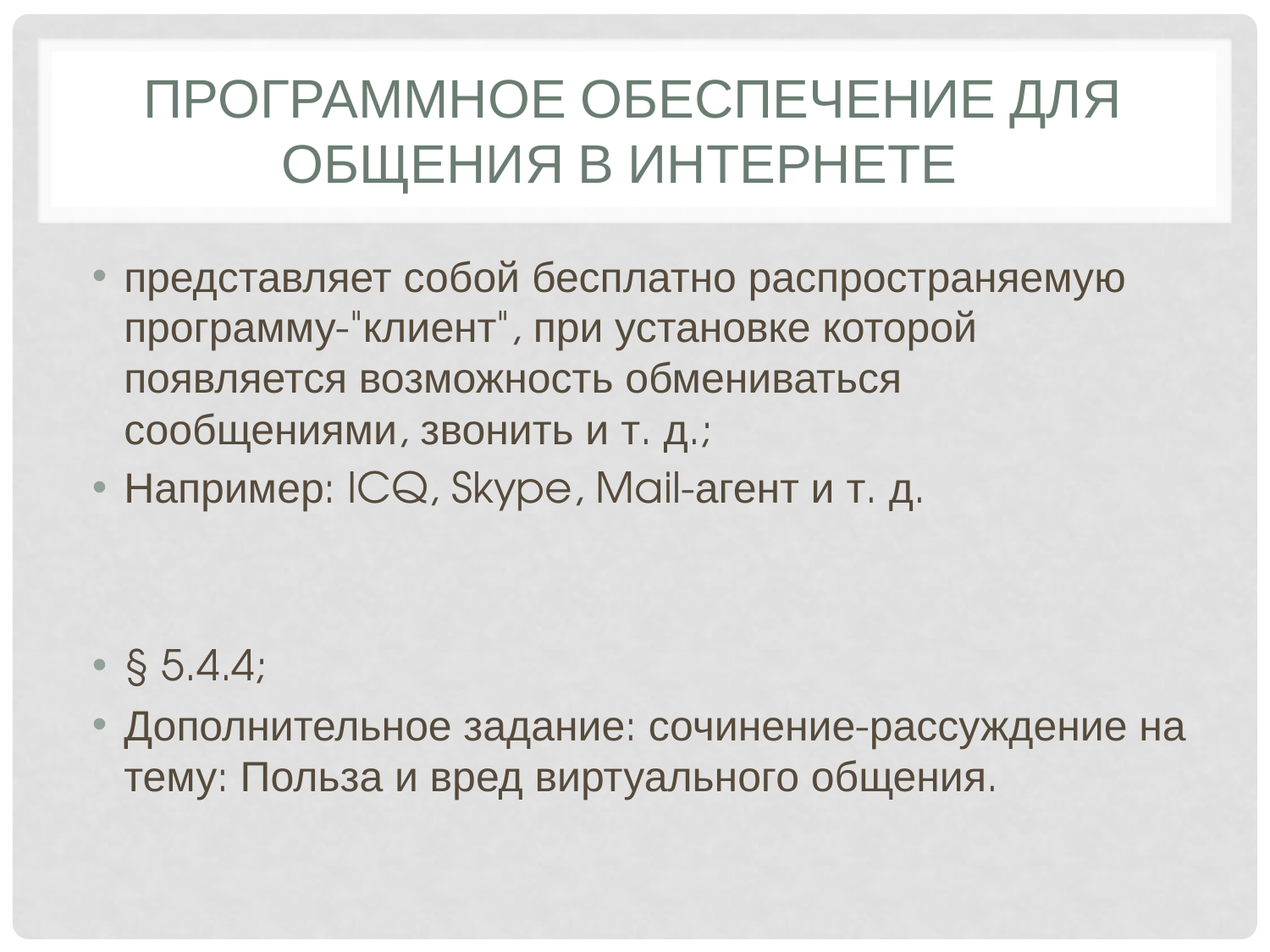

# Программное обеспечение для общения в интернете
представляет собой бесплатно распространяемую программу-"клиент", при установке которой появляется возможность обмениваться сообщениями, звонить и т. д.;
Например: ICQ, Skype, Mail-агент и т. д.

§ 5.4.4;
Дополнительное задание: сочинение-рассуждение на тему: Польза и вред виртуального общения.